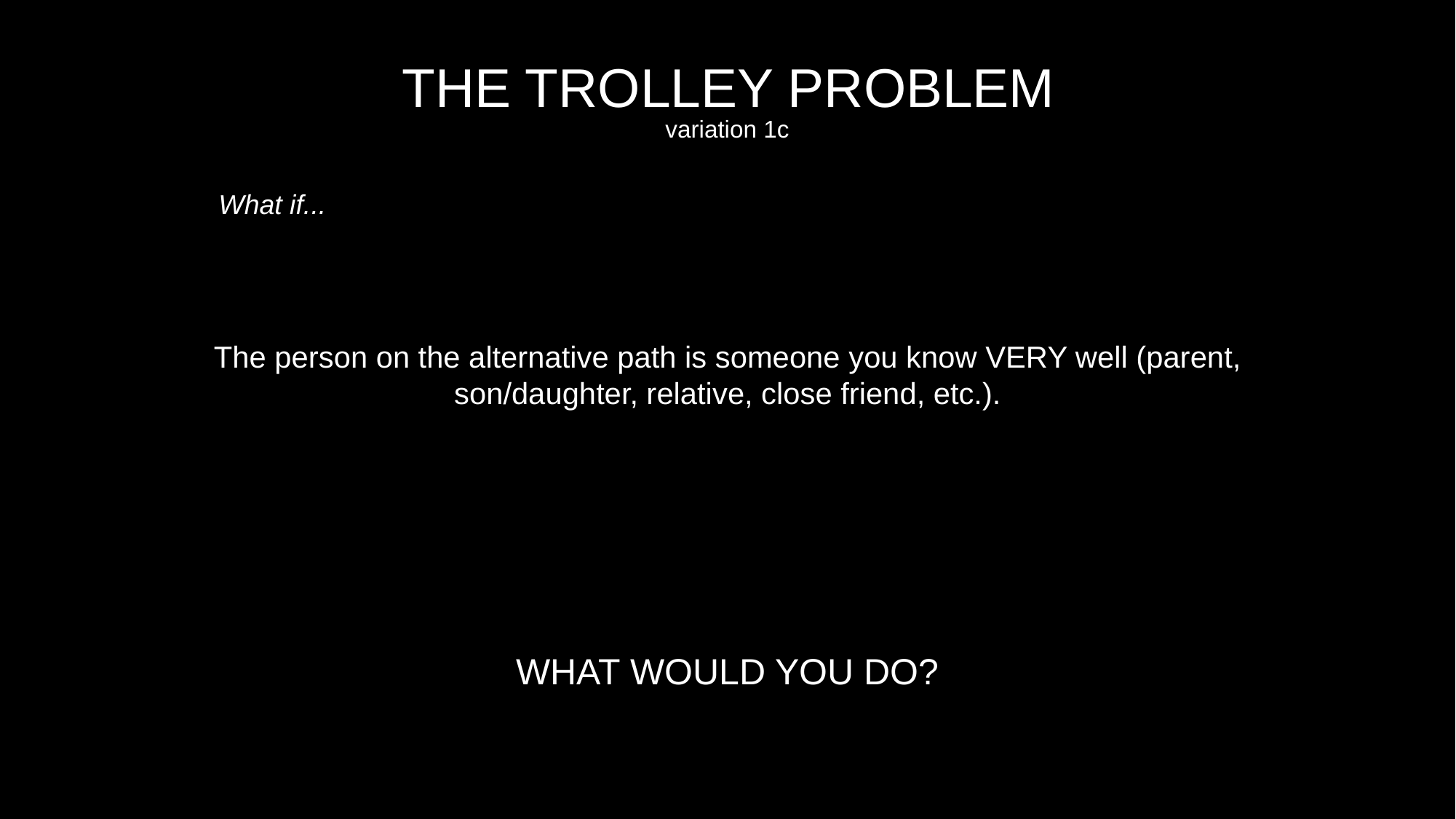

# THE TROLLEY PROBLEM
variation 1c
What if...
The person on the alternative path is someone you know VERY well (parent, son/daughter, relative, close friend, etc.).
WHAT WOULD YOU DO?